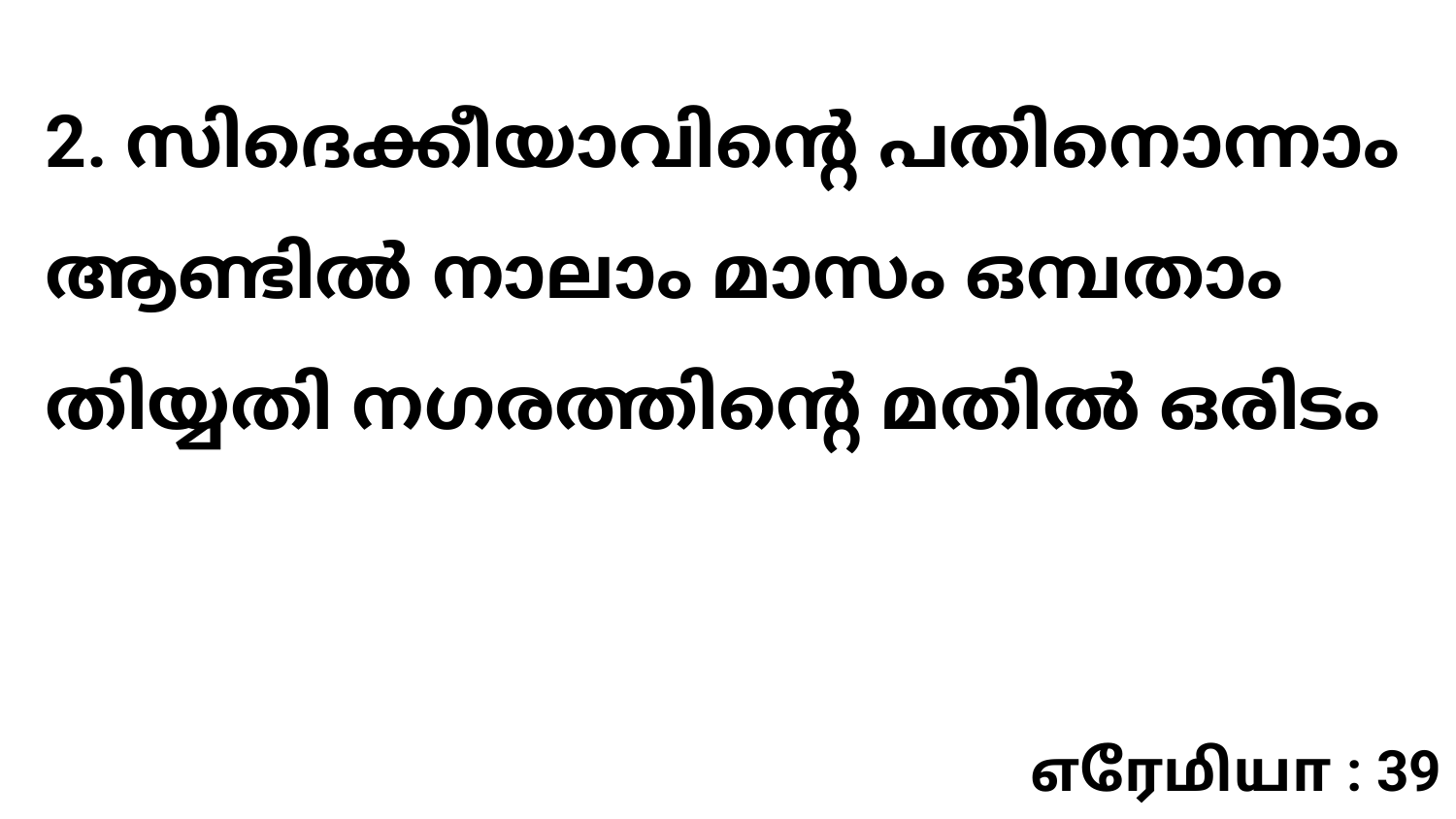

2. സിദെക്കീയാവിന്റെ പതിനൊന്നാം ആണ്ടിൽ നാലാം മാസം ഒമ്പതാം തിയ്യതി നഗരത്തിന്റെ മതിൽ ഒരിടം
எரேமியா : 39